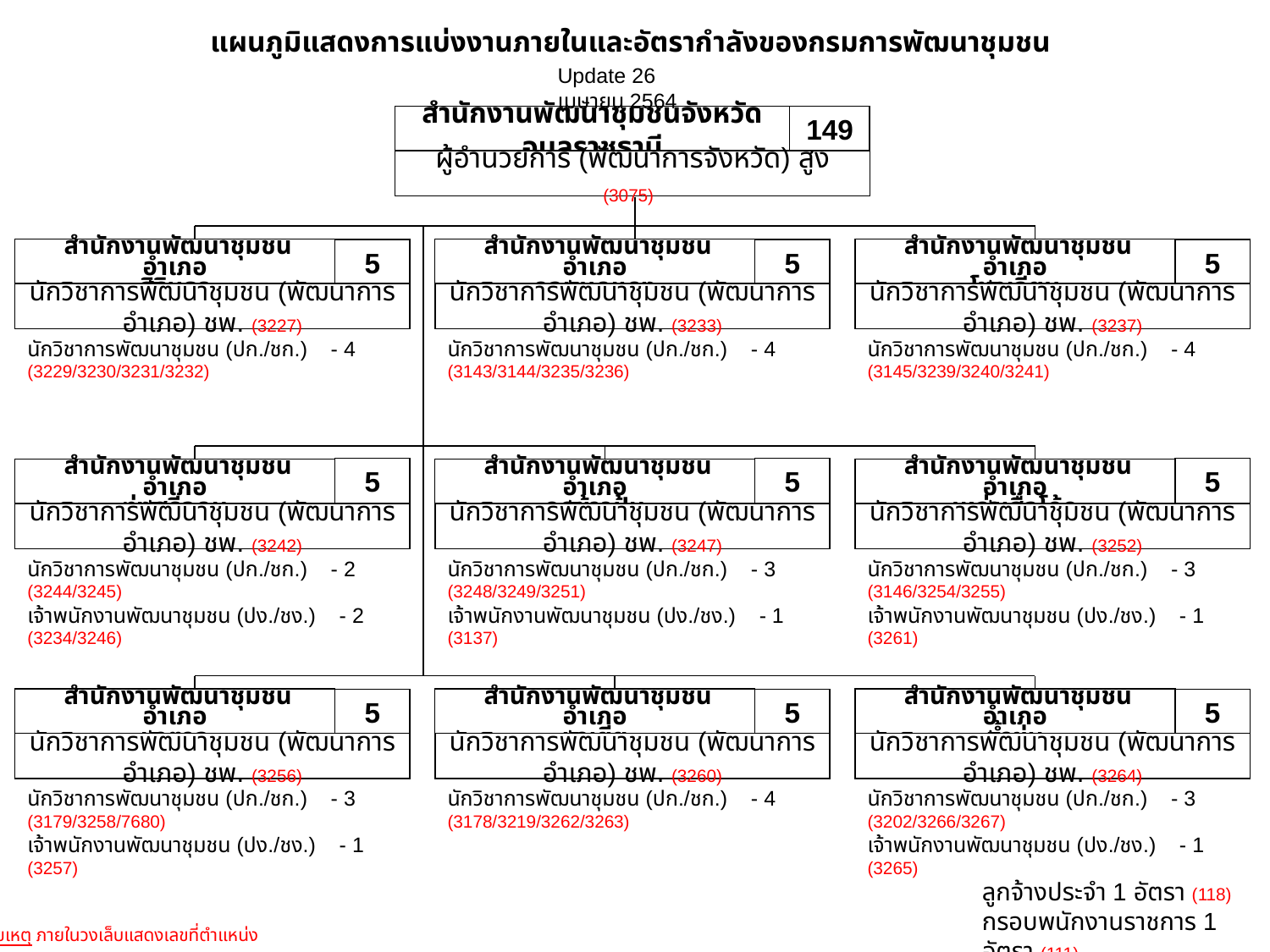

แผนภูมิแสดงการแบ่งงานภายในและอัตรากำลังของกรมการพัฒนาชุมชน
Update 26 เมษายน 2564
สำนักงานพัฒนาชุมชนจังหวัดอุบลราชธานี
149
ผู้อำนวยการ (พัฒนาการจังหวัด) สูง (3075)

 สำนักงานพัฒนาชุมชนอำเภอ
สิรินธร
5
นักวิชาการพัฒนาชุมชน (พัฒนาการอำเภอ) ชพ. (3227)

 สำนักงานพัฒนาชุมชนอำเภอ
ดอนมดแดง
5
นักวิชาการพัฒนาชุมชน (พัฒนาการอำเภอ) ชพ. (3233)

 สำนักงานพัฒนาชุมชนอำเภอ
โขงเจียม
5
นักวิชาการพัฒนาชุมชน (พัฒนาการอำเภอ) ชพ. (3237)
นักวิชาการพัฒนาชุมชน (ปก./ชก.)    - 4
(3229/3230/3231/3232)
นักวิชาการพัฒนาชุมชน (ปก./ชก.)    - 4
(3143/3144/3235/3236)

นักวิชาการพัฒนาชุมชน (ปก./ชก.)    - 4
(3145/3239/3240/3241)

5

 สำนักงานพัฒนาชุมชนอำเภอ
ทุ่งศรีอุดม
นักวิชาการพัฒนาชุมชน (พัฒนาการอำเภอ) ชพ. (3242)
5

 สำนักงานพัฒนาชุมชนอำเภอ
กุดข้าวปุ้น
นักวิชาการพัฒนาชุมชน (พัฒนาการอำเภอ) ชพ. (3247)
5

 สำนักงานพัฒนาชุมชนอำเภอ
เหล่าเสือโก้ก
นักวิชาการพัฒนาชุมชน (พัฒนาการอำเภอ) ชพ. (3252)
นักวิชาการพัฒนาชุมชน (ปก./ชก.)    - 2 (3244/3245)
เจ้าพนักงานพัฒนาชุมชน (ปง./ชง.)    - 2 (3234/3246)
นักวิชาการพัฒนาชุมชน (ปก./ชก.)    - 3
(3248/3249/3251)
เจ้าพนักงานพัฒนาชุมชน (ปง./ชง.)    - 1 (3137)
นักวิชาการพัฒนาชุมชน (ปก./ชก.)    - 3
(3146/3254/3255)
เจ้าพนักงานพัฒนาชุมชน (ปง./ชง.)    - 1 (3261)

 สำนักงานพัฒนาชุมชนอำเภอ
นาตาล
5
นักวิชาการพัฒนาชุมชน (พัฒนาการอำเภอ) ชพ. (3256)

 สำนักงานพัฒนาชุมชนอำเภอ
นาเยีย
5
นักวิชาการพัฒนาชุมชน (พัฒนาการอำเภอ) ชพ. (3260)

 สำนักงานพัฒนาชุมชนอำเภอ
น้ำขุ่น
5
นักวิชาการพัฒนาชุมชน (พัฒนาการอำเภอ) ชพ. (3264)
นักวิชาการพัฒนาชุมชน (ปก./ชก.)    - 3
(3179/3258/7680)
เจ้าพนักงานพัฒนาชุมชน (ปง./ชง.)    - 1 (3257)
นักวิชาการพัฒนาชุมชน (ปก./ชก.)    - 4
(3178/3219/3262/3263)
นักวิชาการพัฒนาชุมชน (ปก./ชก.)    - 3
(3202/3266/3267)
เจ้าพนักงานพัฒนาชุมชน (ปง./ชง.)    - 1 (3265)

ลูกจ้างประจำ 1 อัตรา (118)
กรอบพนักงานราชการ 1 อัตรา (111)
หมายเหตุ ภายในวงเล็บแสดงเลขที่ตำแหน่ง